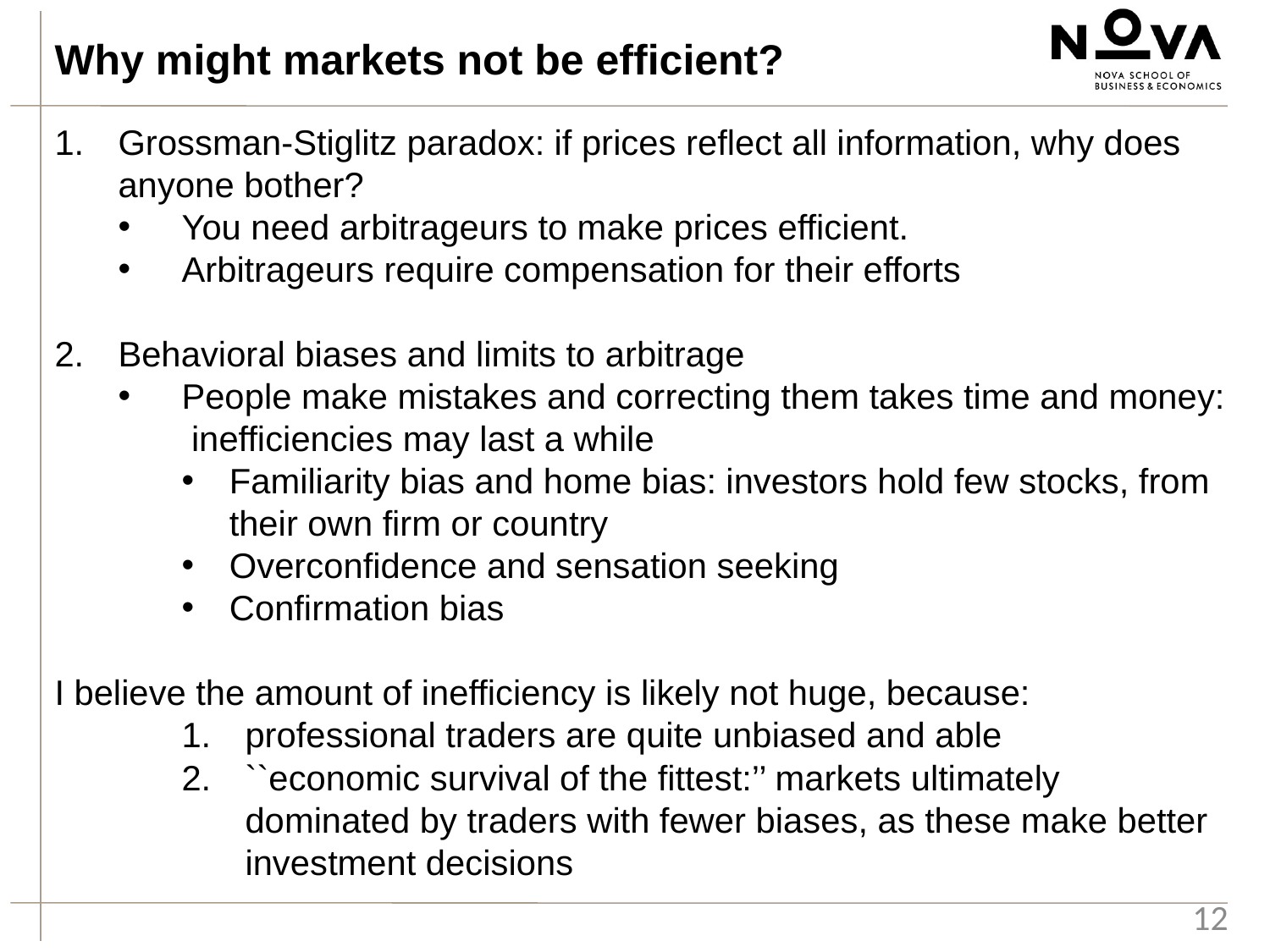

Why might markets not be efficient?
Grossman-Stiglitz paradox: if prices reflect all information, why does anyone bother?
You need arbitrageurs to make prices efficient.
Arbitrageurs require compensation for their efforts

Behavioral biases and limits to arbitrage
People make mistakes and correcting them takes time and money:  inefficiencies may last a while
Familiarity bias and home bias: investors hold few stocks, from their own firm or country
Overconfidence and sensation seeking
Confirmation bias

I believe the amount of inefficiency is likely not huge, because:
professional traders are quite unbiased and able
``economic survival of the fittest:’’ markets ultimately dominated by traders with fewer biases, as these make better investment decisions

12